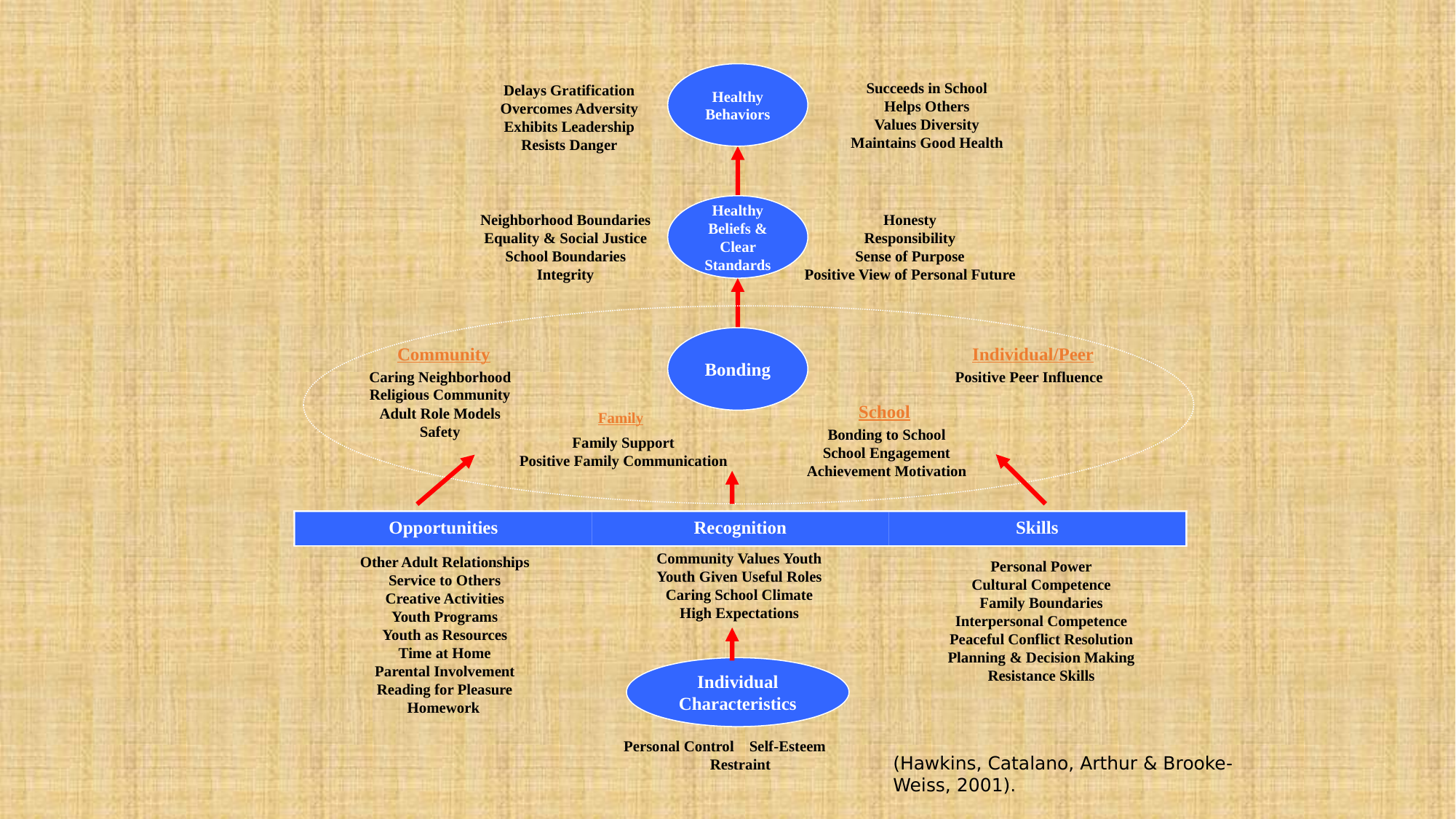

Healthy Behaviors

Healthy Beliefs &
Clear Standards

Bonding

Opportunities
Recognition
Skills

Individual Characteristics
Succeeds in School
Helps Others
Values Diversity
Maintains Good Health
Delays Gratification
Overcomes Adversity
Exhibits Leadership
Resists Danger
Neighborhood Boundaries
Equality & Social Justice
School Boundaries
Integrity
Honesty
Responsibility
Sense of Purpose
Positive View of Personal Future
Caring Neighborhood
Religious Community
Adult Role Models
Safety
Positive Peer Influence
Bonding to School
School Engagement
Achievement Motivation
Family Support
Positive Family Communication
Community Values Youth
Youth Given Useful Roles
Caring School Climate
High Expectations
Other Adult Relationships
Service to Others
Creative Activities
Youth Programs
Youth as Resources
Time at Home
Parental Involvement
Reading for Pleasure
Homework
Personal Power
Cultural Competence
Family Boundaries
Interpersonal Competence
Peaceful Conflict Resolution
Planning & Decision Making
Resistance Skills
Personal Control    Self-Esteem
Restraint
Community
Individual/Peer
School
Family

(Hawkins, Catalano, Arthur & Brooke-Weiss, 2001).